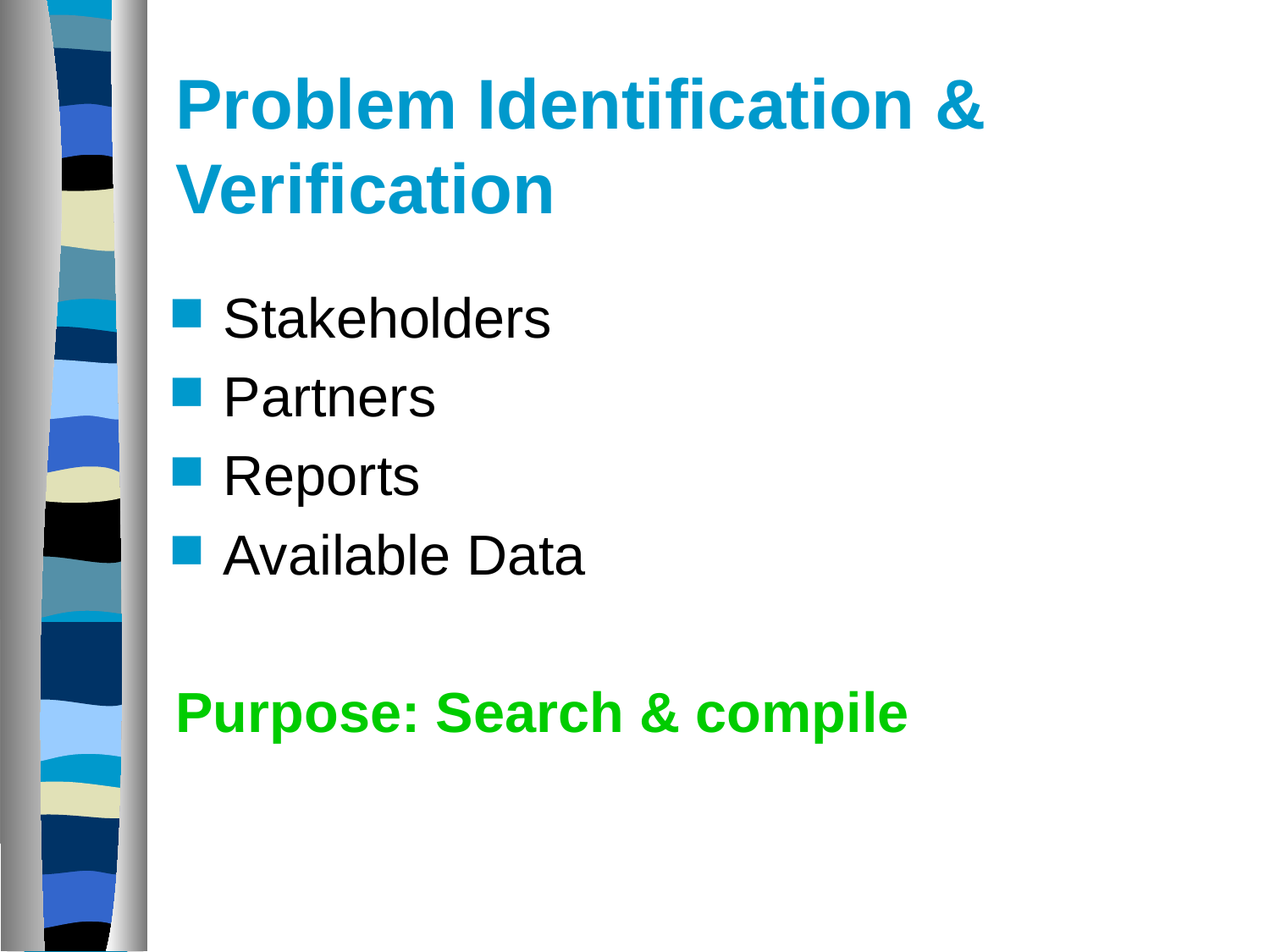

# Problem Identification & Verification
Stakeholders
Partners
Reports
Available Data

Purpose: Search & compile